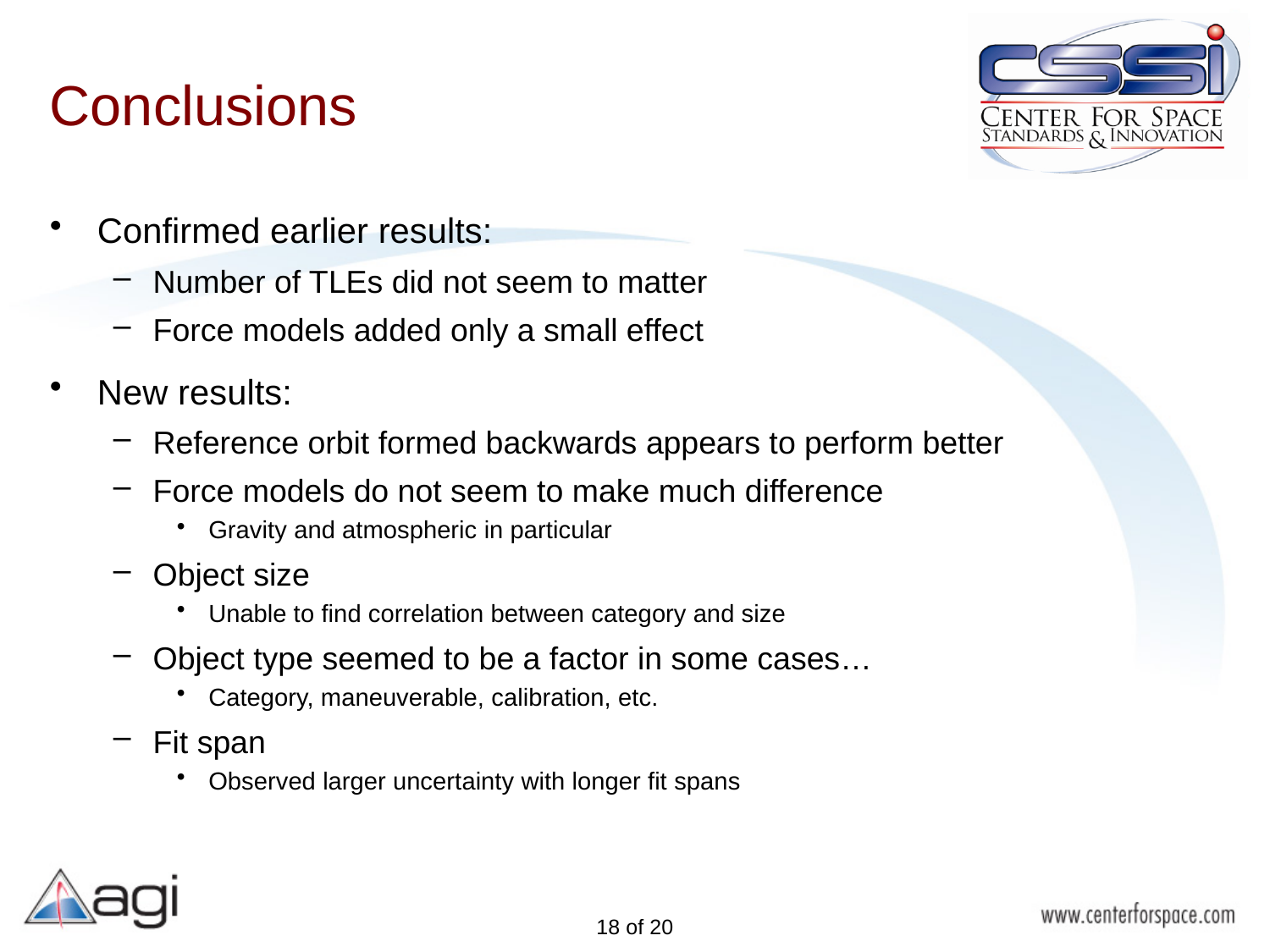

Conclusions
Confirmed earlier results:
Number of TLEs did not seem to matter
Force models added only a small effect
New results:
Reference orbit formed backwards appears to perform better
Force models do not seem to make much difference
Gravity and atmospheric in particular
Object size
Unable to find correlation between category and size
Object type seemed to be a factor in some cases…
Category, maneuverable, calibration, etc.
Fit span
Observed larger uncertainty with longer fit spans